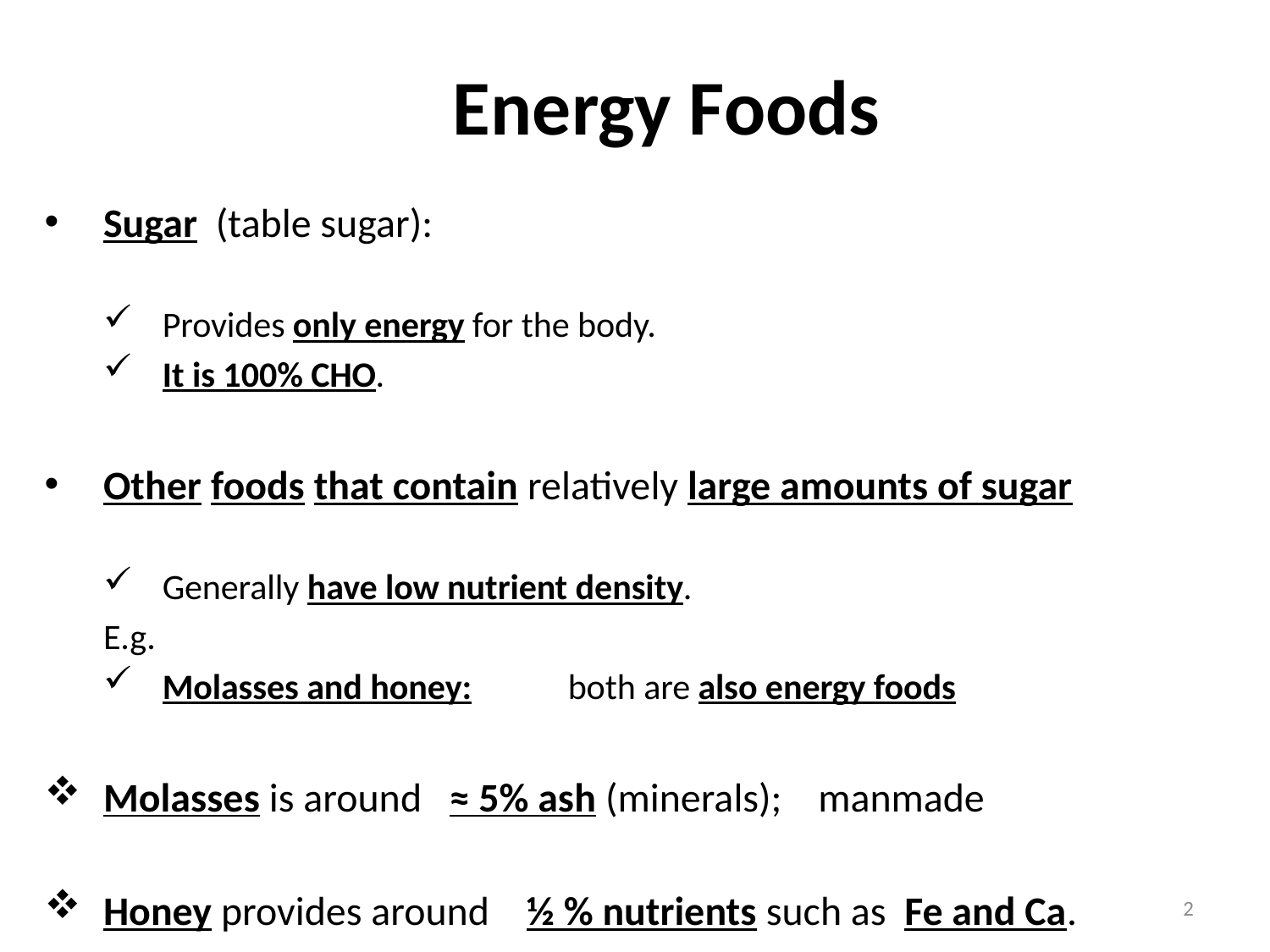

# Energy Foods
Sugar  (table sugar):

Provides only energy for the body.
It is 100% CHO.

Other foods that contain relatively large amounts of sugar

Generally have low nutrient density.
E.g.
Molasses and honey:            both are also energy foods

Molasses is around   ≈ 5% ash (minerals);    manmade

Honey provides around    ½ % nutrients such as  Fe and Ca.

2